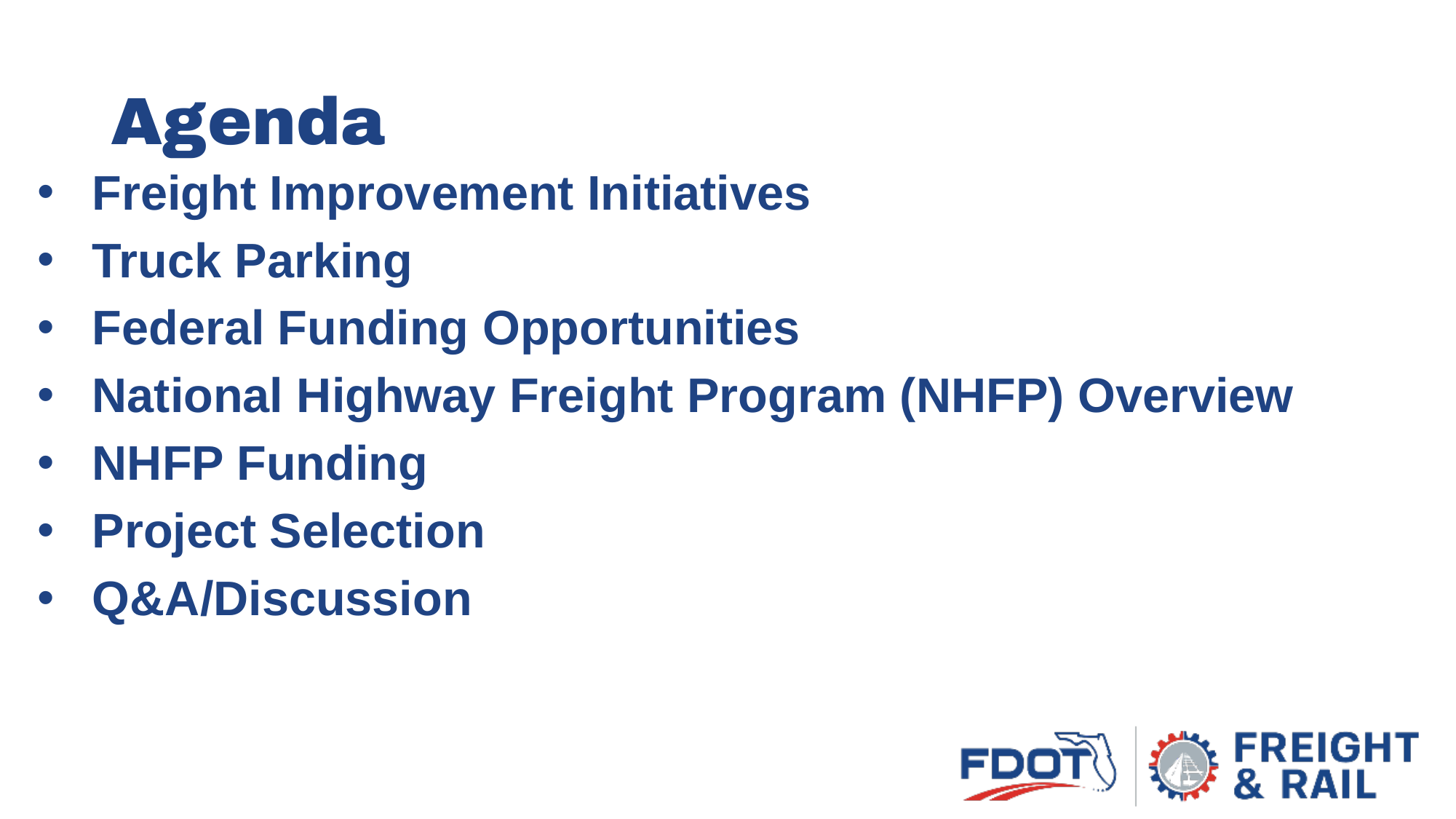

# Agenda
Freight Improvement Initiatives
Truck Parking
Federal Funding Opportunities
National Highway Freight Program (NHFP) Overview
NHFP Funding
Project Selection
Q&A/Discussion